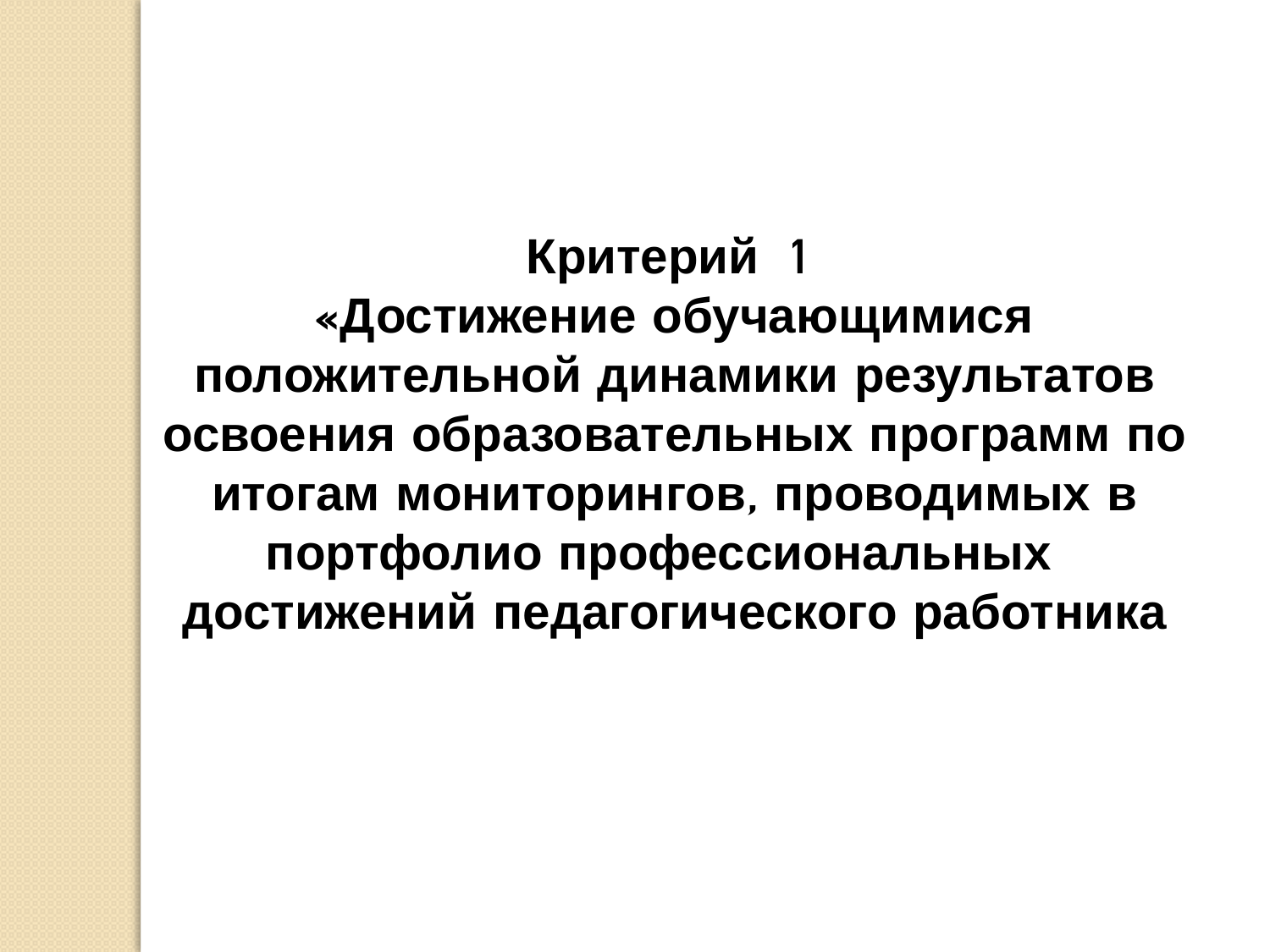

Критерий  1
«Достижение обучающимися положительной динамики результатов освоения образовательных программ по итогам мониторингов, проводимых в
портфолио профессиональных   достижений педагогического работника